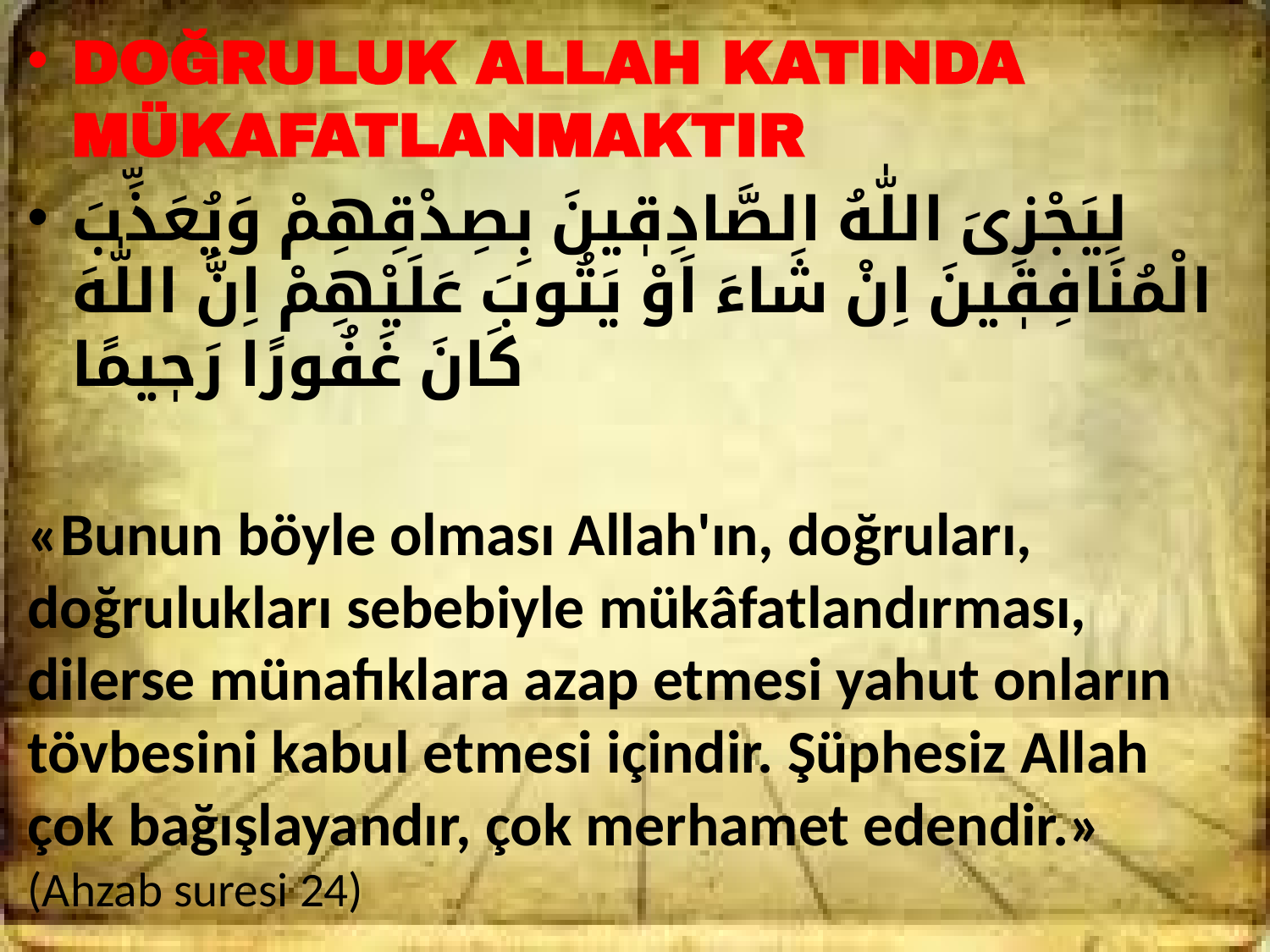

DOĞRULUK ALLAH KATINDA MÜKAFATLANMAKTIR
لِيَجْزِىَ اللّٰهُ الصَّادِقٖينَ بِصِدْقِهِمْ وَيُعَذِّبَ الْمُنَافِقٖينَ اِنْ شَاءَ اَوْ يَتُوبَ عَلَيْهِمْ اِنَّ اللّٰهَ كَانَ غَفُورًا رَحٖيمًا

«Bunun böyle olması Allah'ın, doğruları, doğrulukları sebebiyle mükâfatlandırması, dilerse münafıklara azap etmesi yahut onların tövbesini kabul etmesi içindir. Şüphesiz Allah çok bağışlayandır, çok merhamet edendir.» (Ahzab suresi 24)